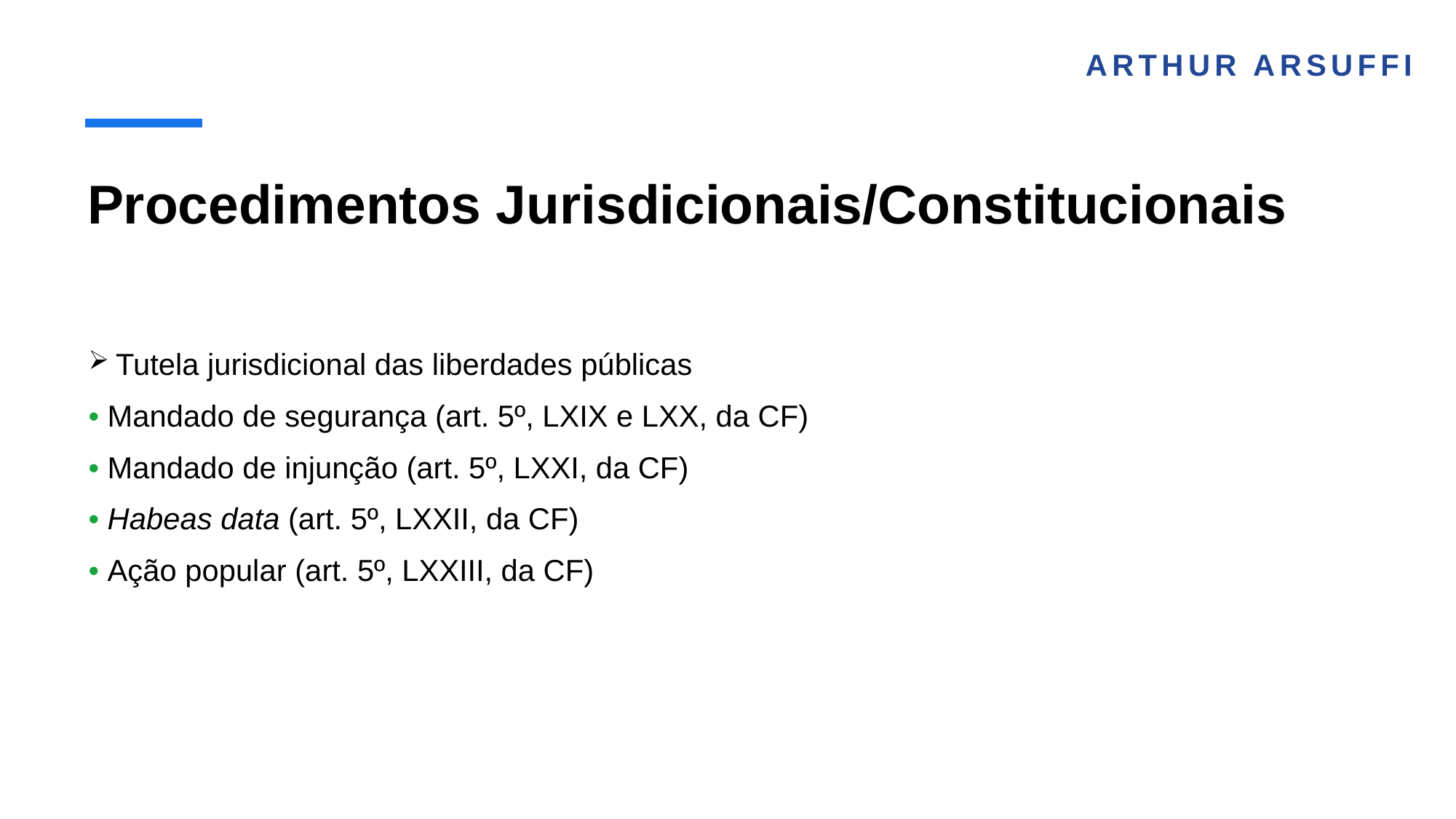

ARTHUR ARSUFFI
# Procedimentos Jurisdicionais/Constitucionais
Tutela jurisdicional das liberdades públicas
• Mandado de segurança (art. 5º, LXIX e LXX, da CF)
• Mandado de injunção (art. 5º, LXXI, da CF)
• Habeas data (art. 5º, LXXII, da CF)
• Ação popular (art. 5º, LXXIII, da CF)